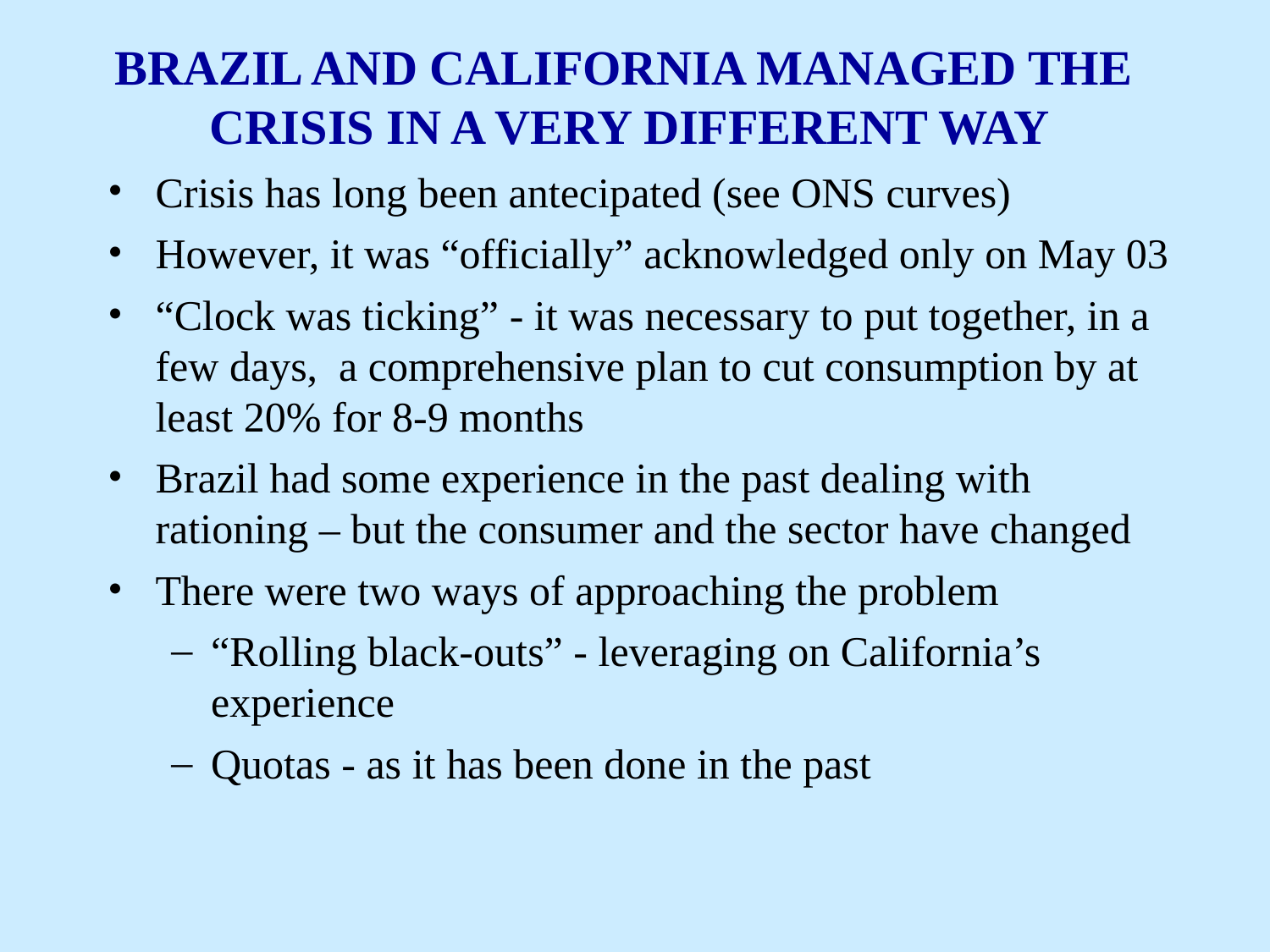

# BRAZIL AND CALIFORNIA MANAGED THE CRISIS IN A VERY DIFFERENT WAY
Crisis has long been antecipated (see ONS curves)
However, it was “officially” acknowledged only on May 03
“Clock was ticking” - it was necessary to put together, in a few days,  a comprehensive plan to cut consumption by at least 20% for 8-9 months
Brazil had some experience in the past dealing with rationing – but the consumer and the sector have changed
There were two ways of approaching the problem
“Rolling black-outs” - leveraging on California’s experience
Quotas - as it has been done in the past